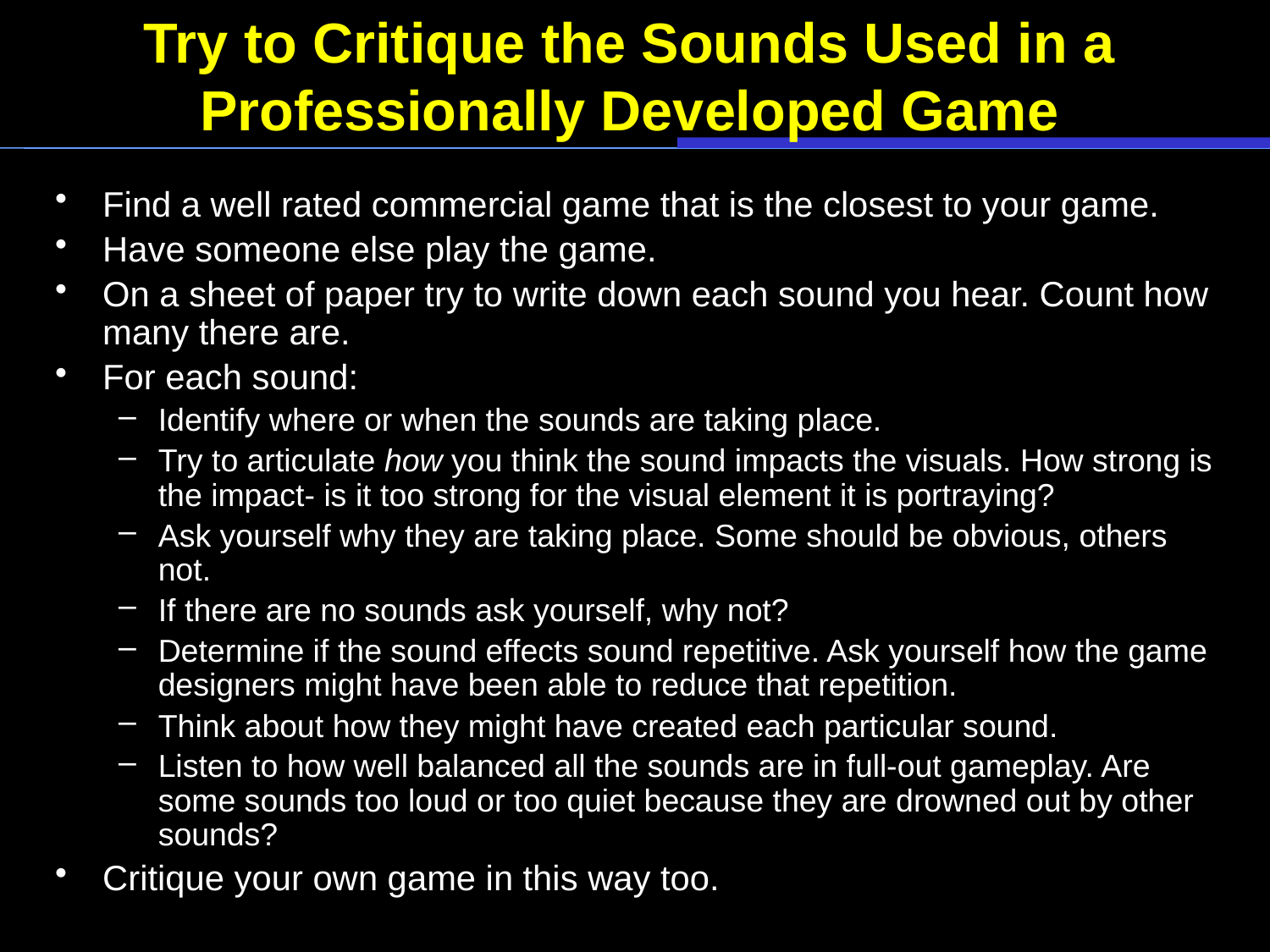

# Try to Critique the Sounds Used in a Professionally Developed Game
Find a well rated commercial game that is the closest to your game.
Have someone else play the game.
On a sheet of paper try to write down each sound you hear. Count how many there are.
For each sound:
Identify where or when the sounds are taking place.
Try to articulate how you think the sound impacts the visuals. How strong is the impact- is it too strong for the visual element it is portraying?
Ask yourself why they are taking place. Some should be obvious, others not.
If there are no sounds ask yourself, why not?
Determine if the sound effects sound repetitive. Ask yourself how the game designers might have been able to reduce that repetition.
Think about how they might have created each particular sound.
Listen to how well balanced all the sounds are in full-out gameplay. Are some sounds too loud or too quiet because they are drowned out by other sounds?
Critique your own game in this way too.